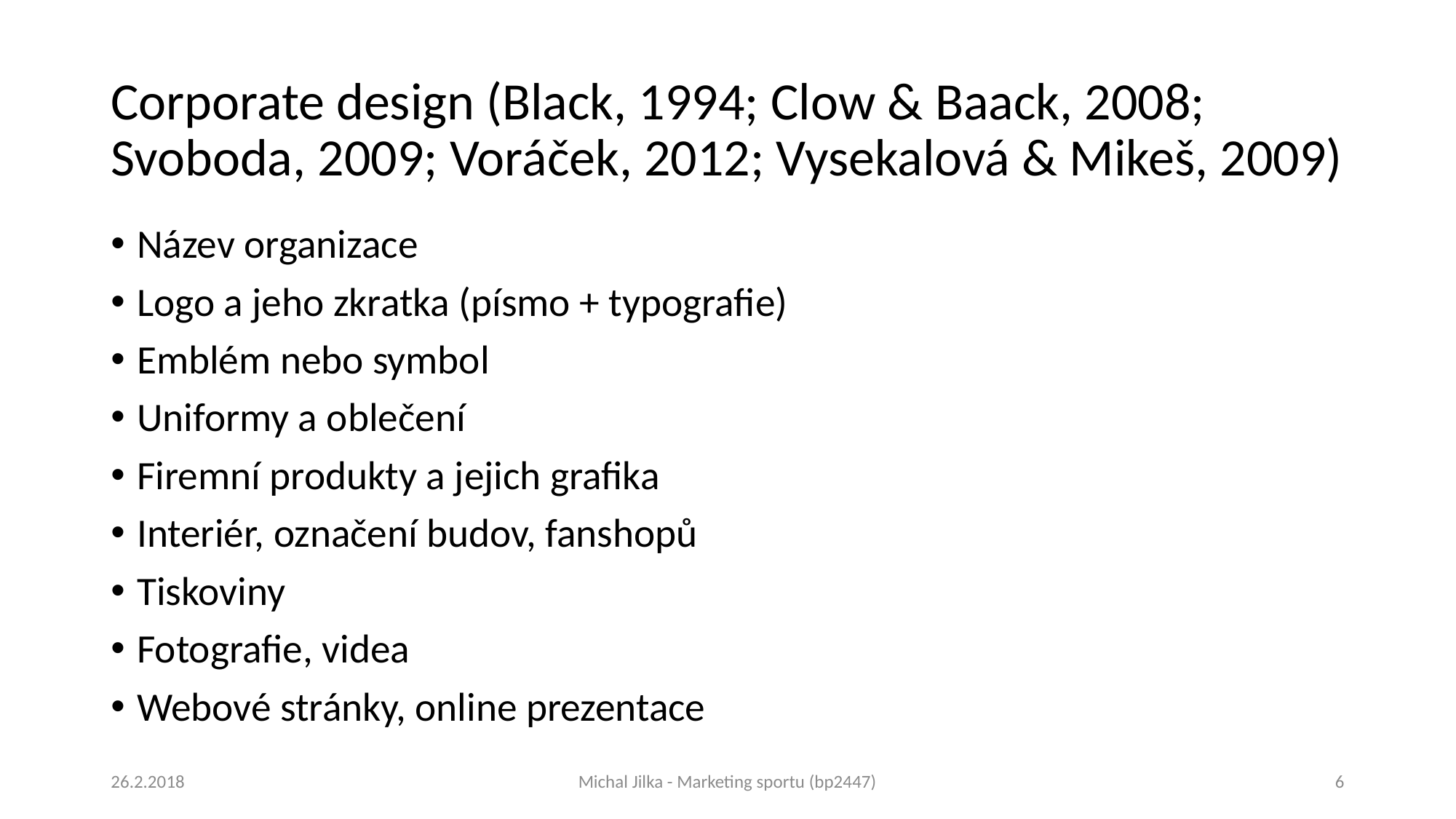

# Corporate design (Black, 1994; Clow & Baack, 2008; Svoboda, 2009; Voráček, 2012; Vysekalová & Mikeš, 2009)
Název organizace
Logo a jeho zkratka (písmo + typografie)
Emblém nebo symbol
Uniformy a oblečení
Firemní produkty a jejich grafika
Interiér, označení budov, fanshopů
Tiskoviny
Fotografie, videa
Webové stránky, online prezentace
26.2.2018
Michal Jilka - Marketing sportu (bp2447)
6